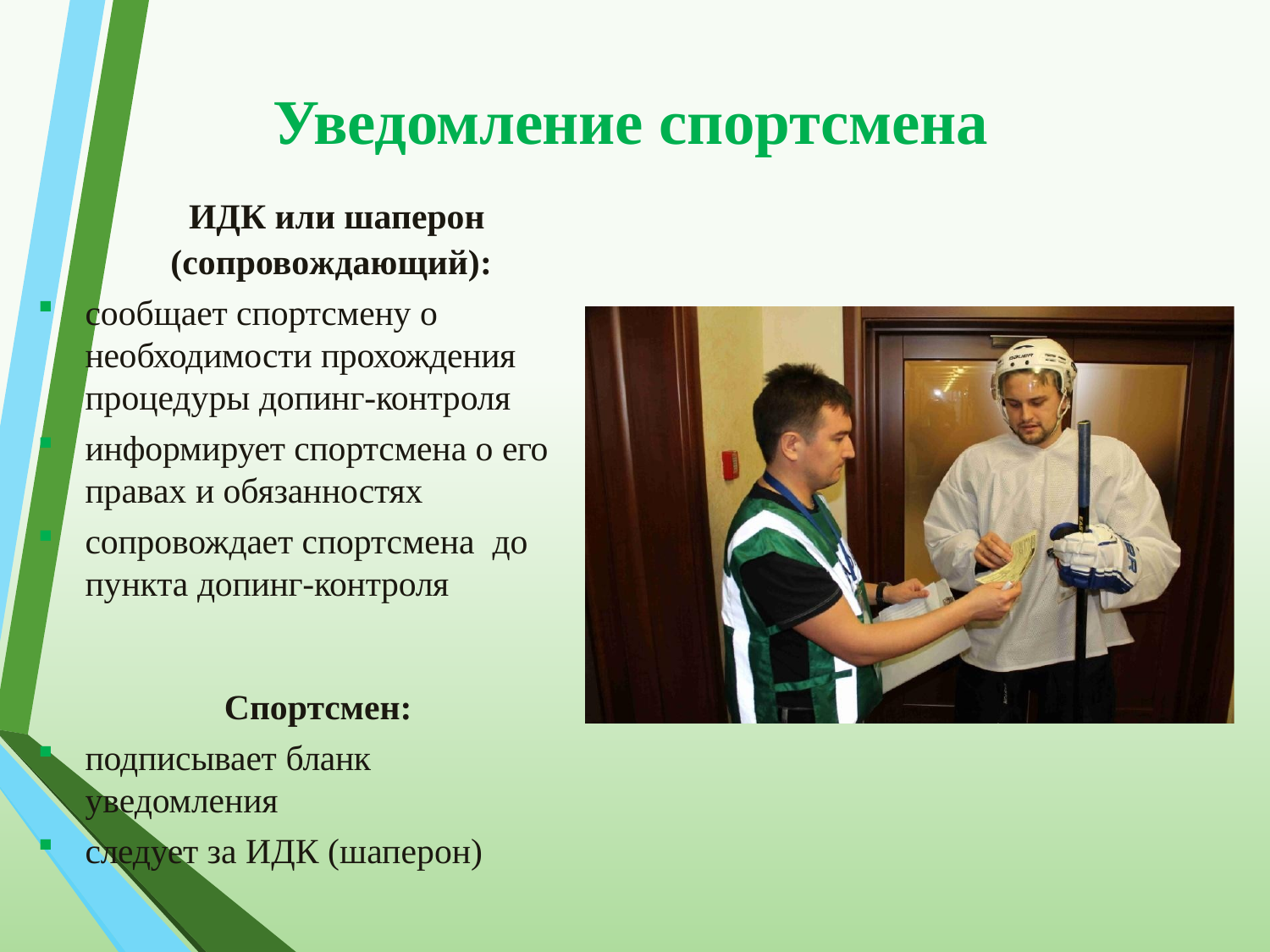

# Уведомление спортсмена
ИДК или шаперон  (сопровождающий):
сообщает спортсмену о  необходимости прохождения  процедуры допинг-контроля
информирует спортсмена о его  правах и обязанностях
сопровождает спортсмена  до  пункта допинг-контроля

Спортсмен:
подписывает бланк
уведомления
следует за ИДК (шаперон)

5